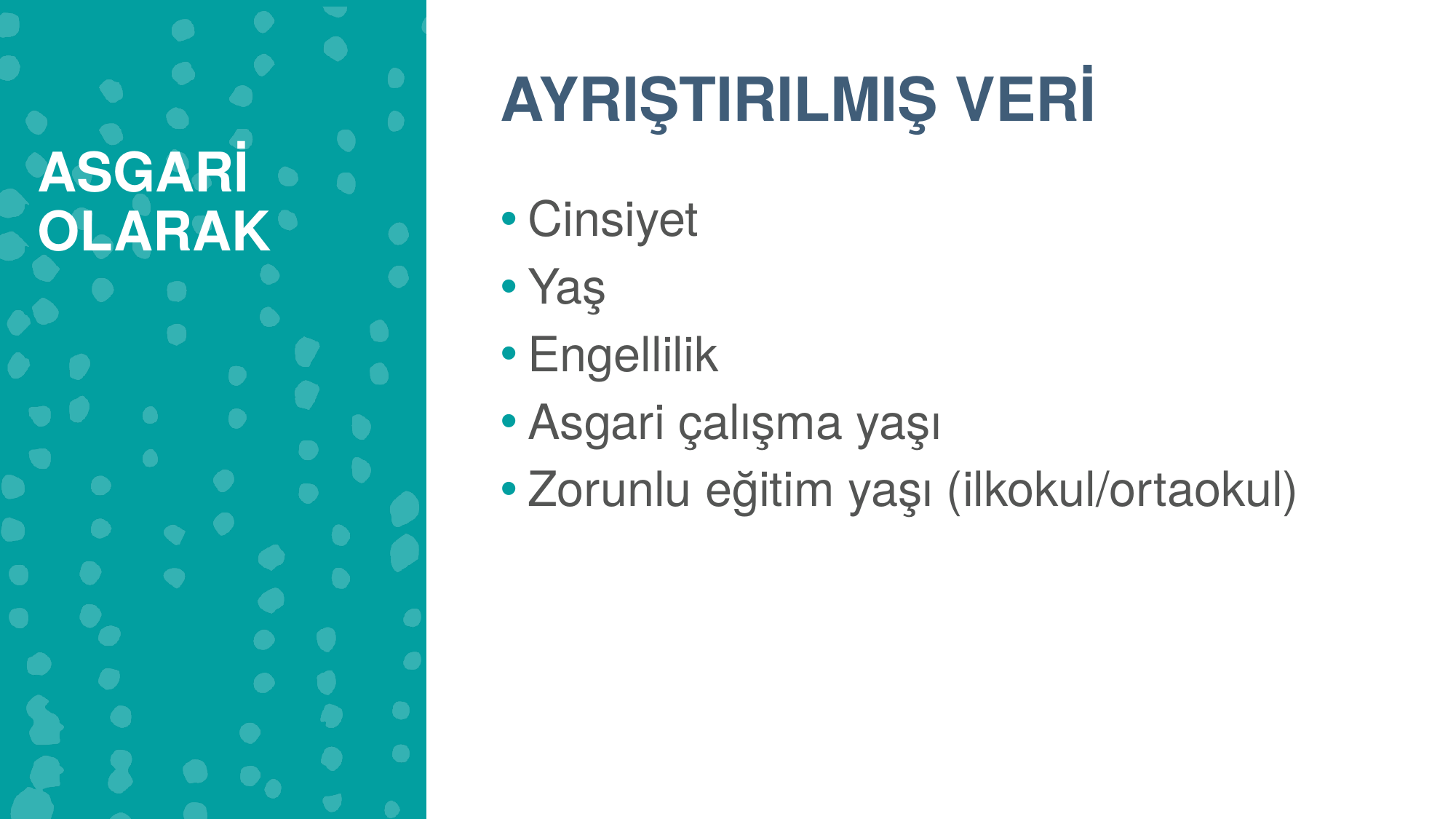

AYRIŞTIRILMIŞ VERİ

ASGARİ OLARAK
Cinsiyet
Yaş
Engellilik
Asgari çalışma yaşı
Zorunlu eğitim yaşı (ilkokul/ortaokul)